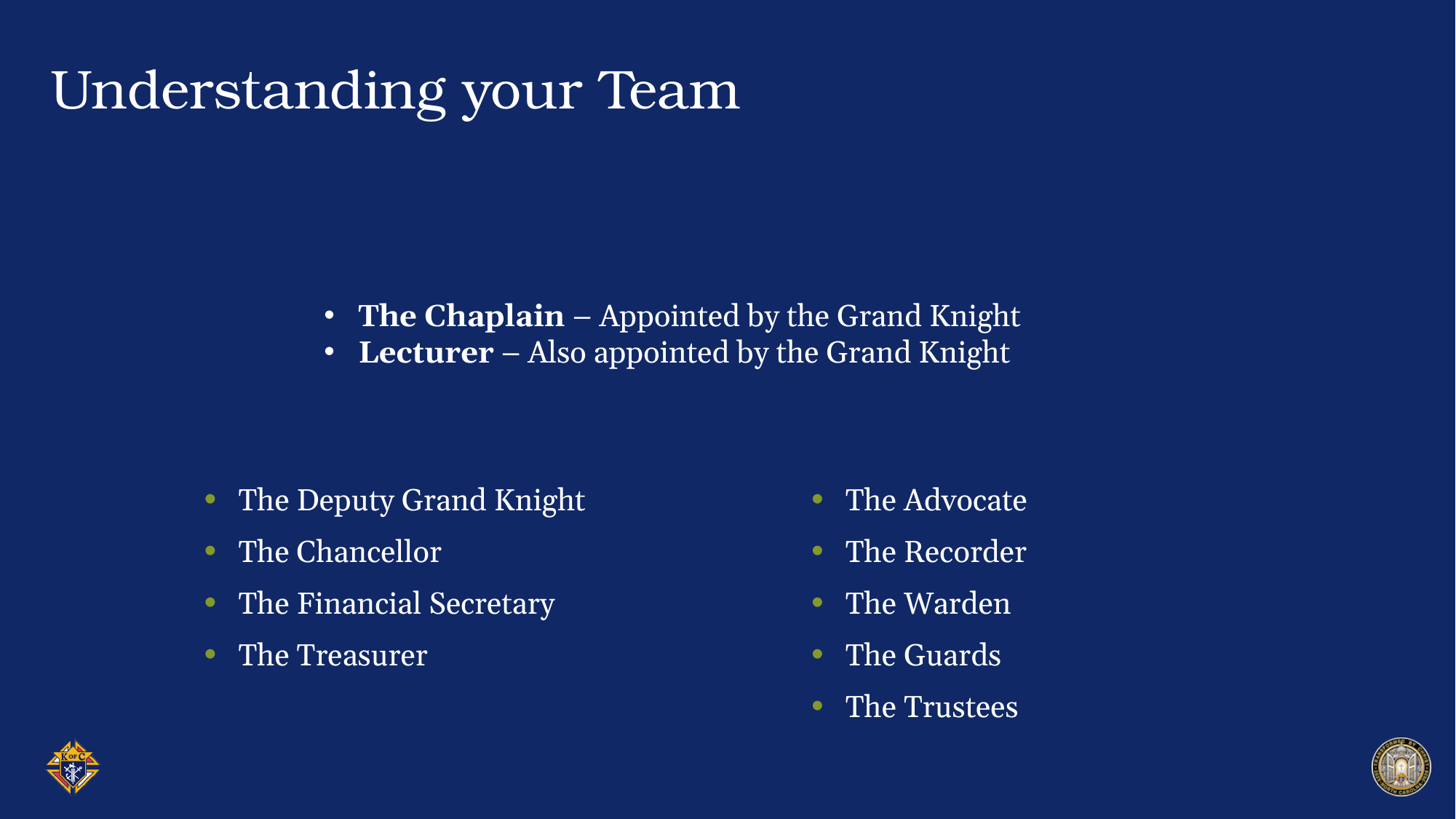

# Understanding your Team
The Chaplain – Appointed by the Grand Knight
Lecturer – Also appointed by the Grand Knight
The Deputy Grand Knight
The Chancellor
The Financial Secretary
The Treasurer
The Advocate
The Recorder
The Warden
The Guards
The Trustees